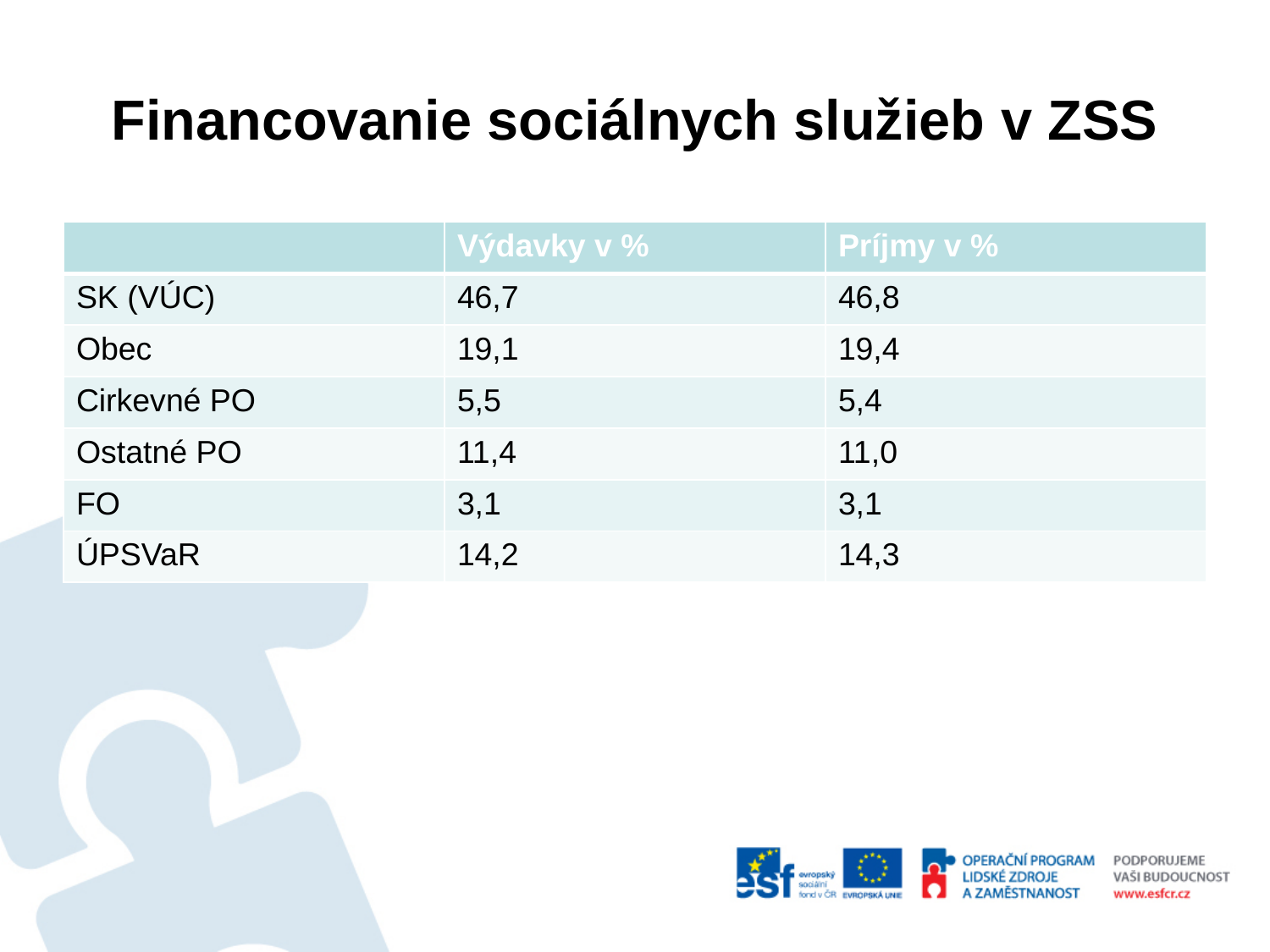

# Financovanie sociálnych služieb v ZSS
|  | Výdavky v % | Príjmy v % |
| --- | --- | --- |
| SK (VÚC) | 46,7 | 46,8 |
| Obec | 19,1 | 19,4 |
| Cirkevné PO | 5,5 | 5,4 |
| Ostatné PO | 11,4 | 11,0 |
| FO | 3,1 | 3,1 |
| ÚPSVaR | 14,2 | 14,3 |